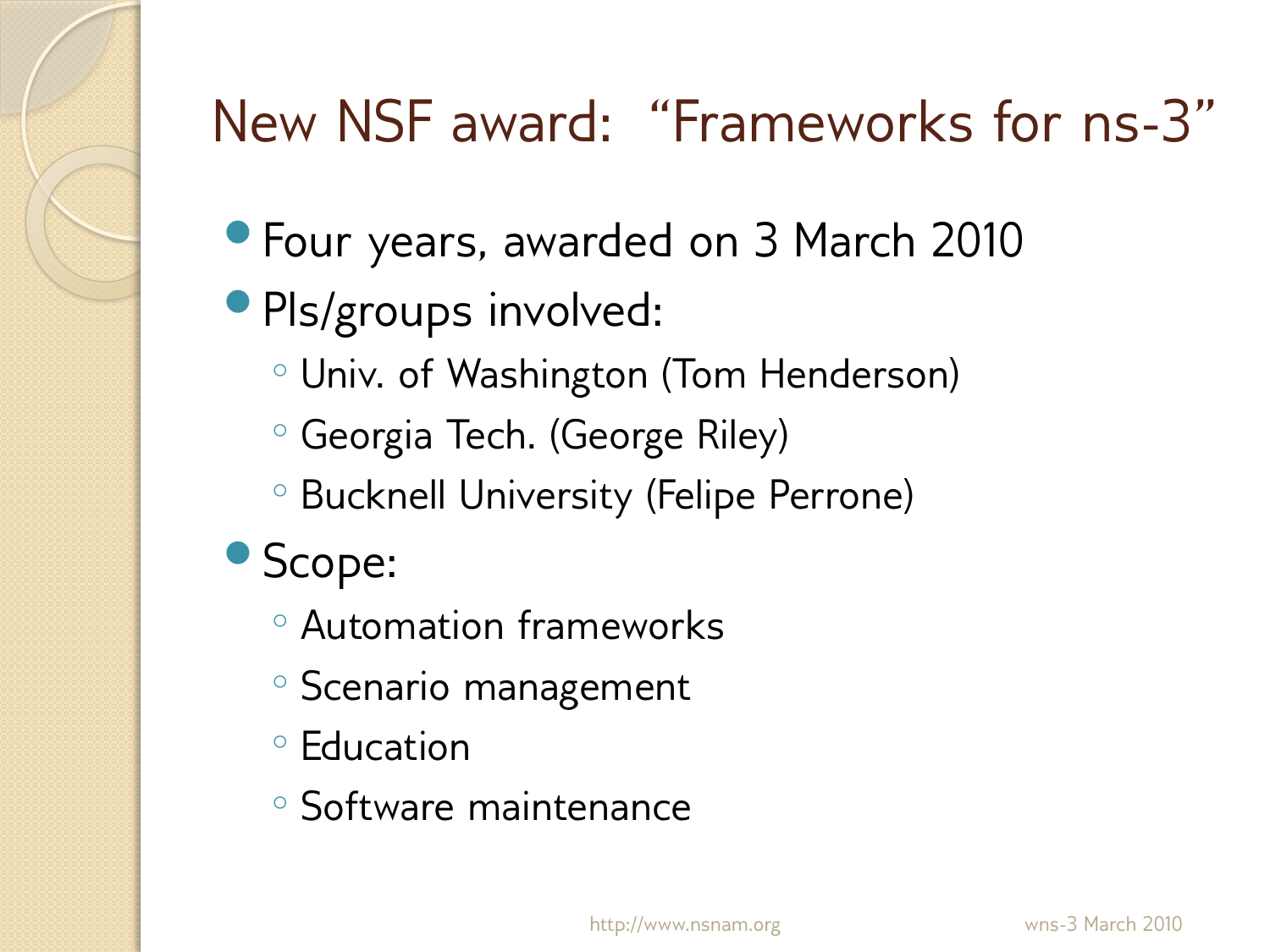

# New NSF award:  “Frameworks for ns-3”
Four years, awarded on 3 March 2010
PIs/groups involved:
Univ. of Washington (Tom Henderson)
Georgia Tech. (George Riley)
Bucknell University (Felipe Perrone)
Scope:
Automation frameworks
Scenario management
Education
Software maintenance
wns-3 March 2010

http://www.nsnam.org